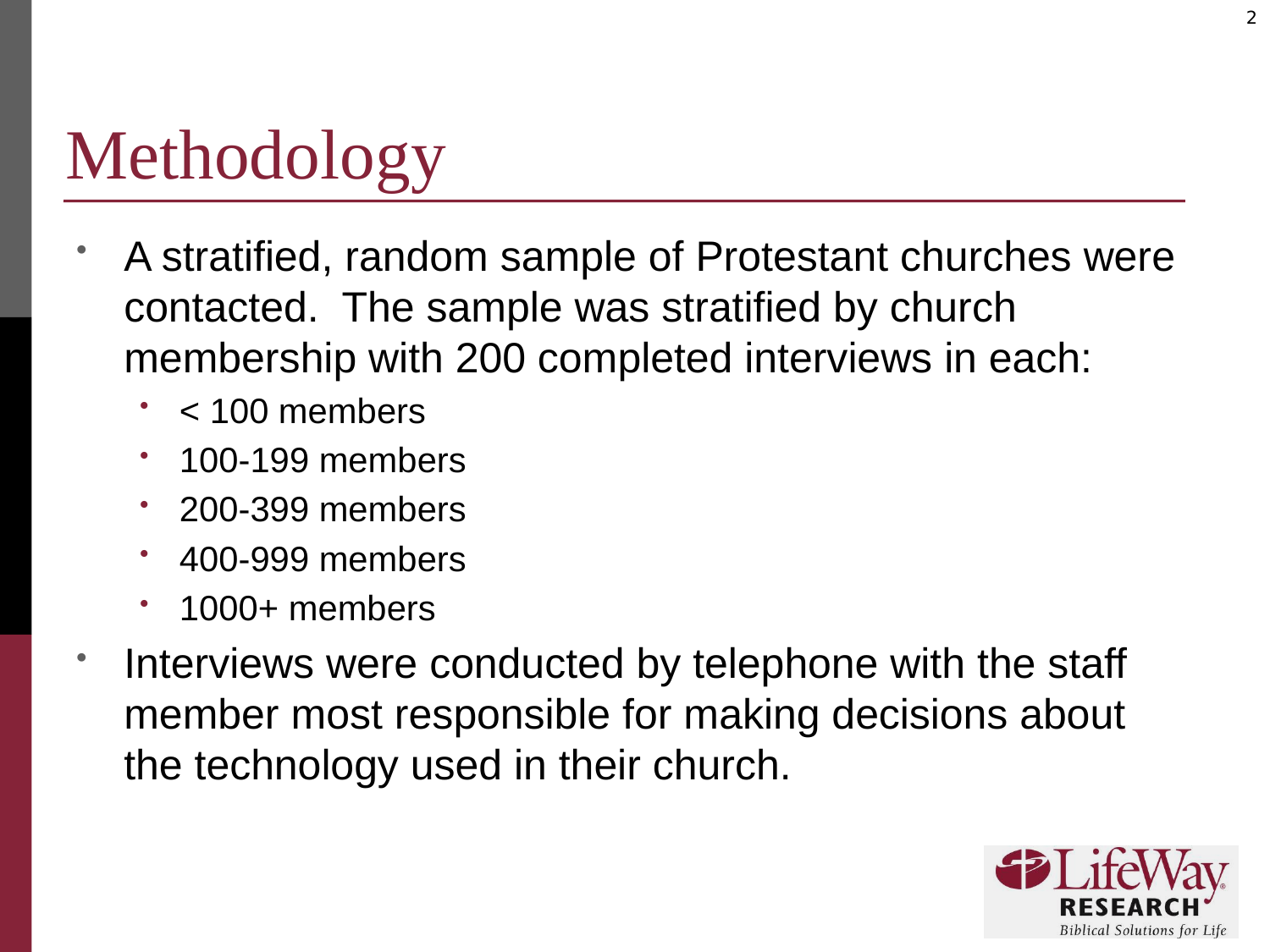

# Methodology
A stratified, random sample of Protestant churches were contacted.  The sample was stratified by church membership with 200 completed interviews in each:
< 100 members
100-199 members
200-399 members
400-999 members
1000+ members
Interviews were conducted by telephone with the staff member most responsible for making decisions about the technology used in their church.